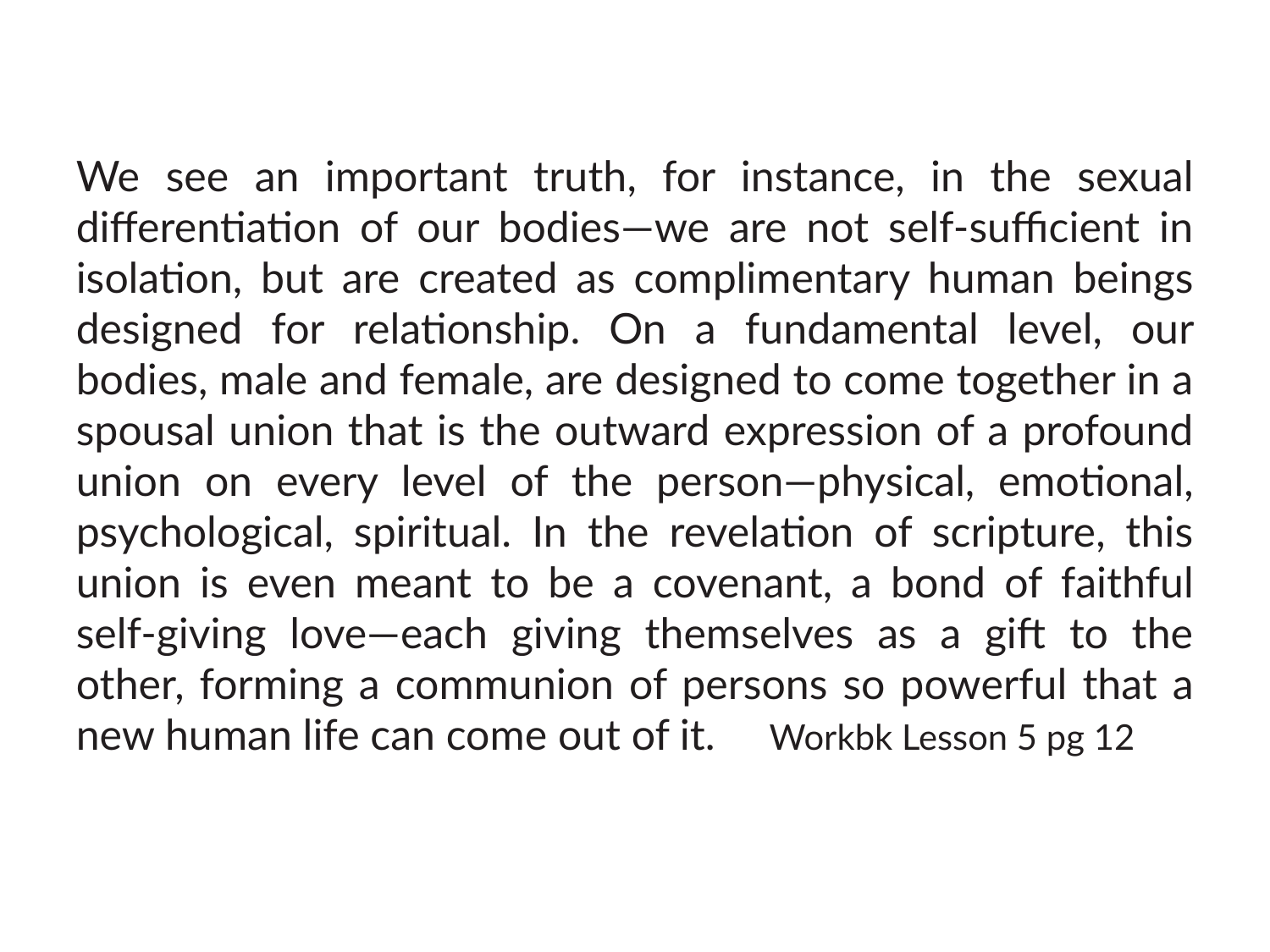

We see an important truth, for instance, in the sexual differentiation of our bodies—we are not self-sufficient in isolation, but are created as complimentary human beings designed for relationship. On a fundamental level, our bodies, male and female, are designed to come together in a spousal union that is the outward expression of a profound union on every level of the person—physical, emotional, psychological, spiritual. In the revelation of scripture, this union is even meant to be a covenant, a bond of faithful self-giving love—each giving themselves as a gift to the other, forming a communion of persons so powerful that a new human life can come out of it.     Workbk Lesson 5 pg 12